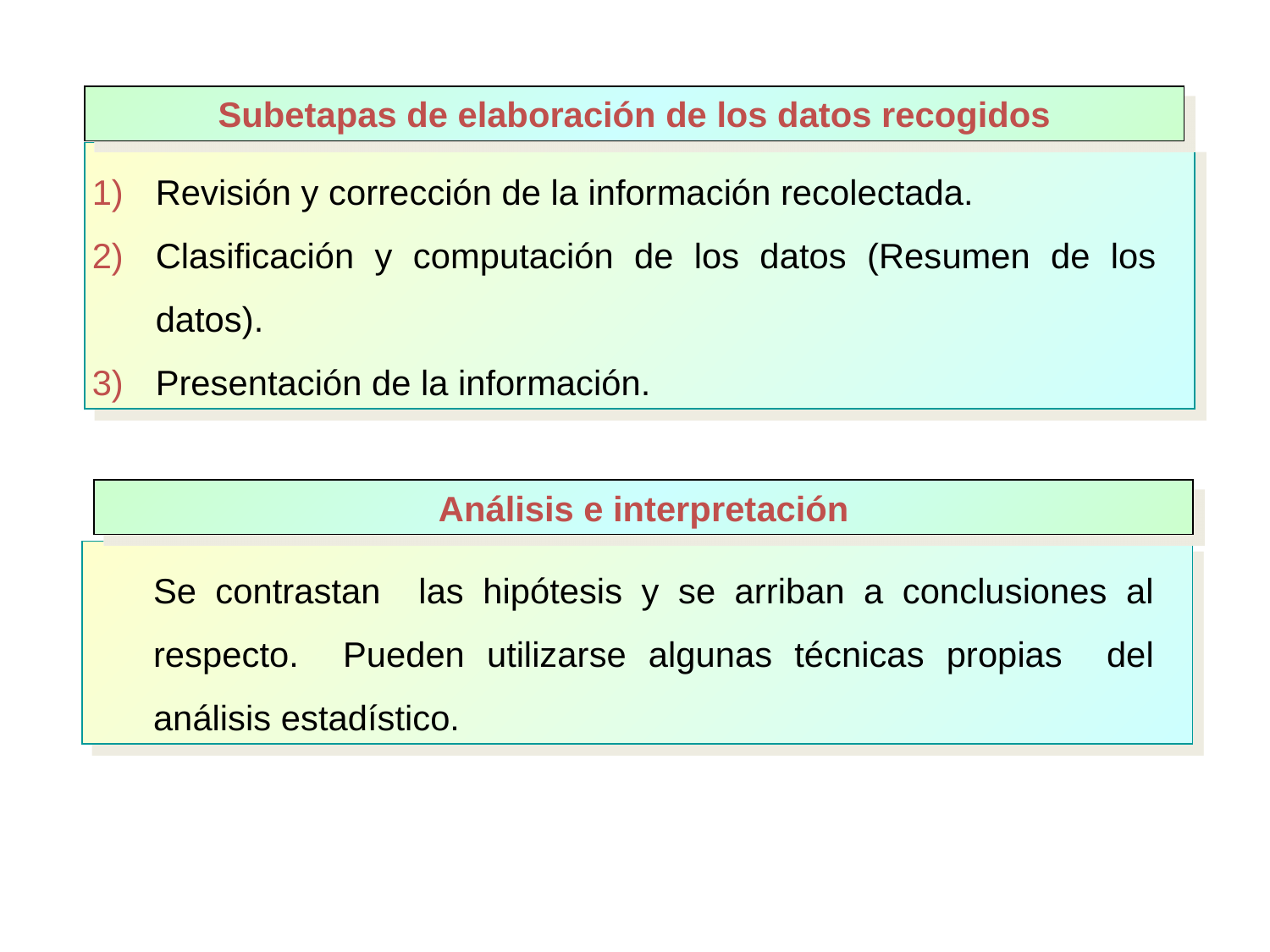

Subetapas de elaboración de los datos recogidos
Revisión y corrección de la información recolectada.
Clasificación y computación de los datos (Resumen de los datos).
Presentación de la información.
Análisis e interpretación
	Se contrastan  las hipótesis y se arriban a conclusiones al respecto.  Pueden utilizarse algunas técnicas propias  del análisis estadístico.